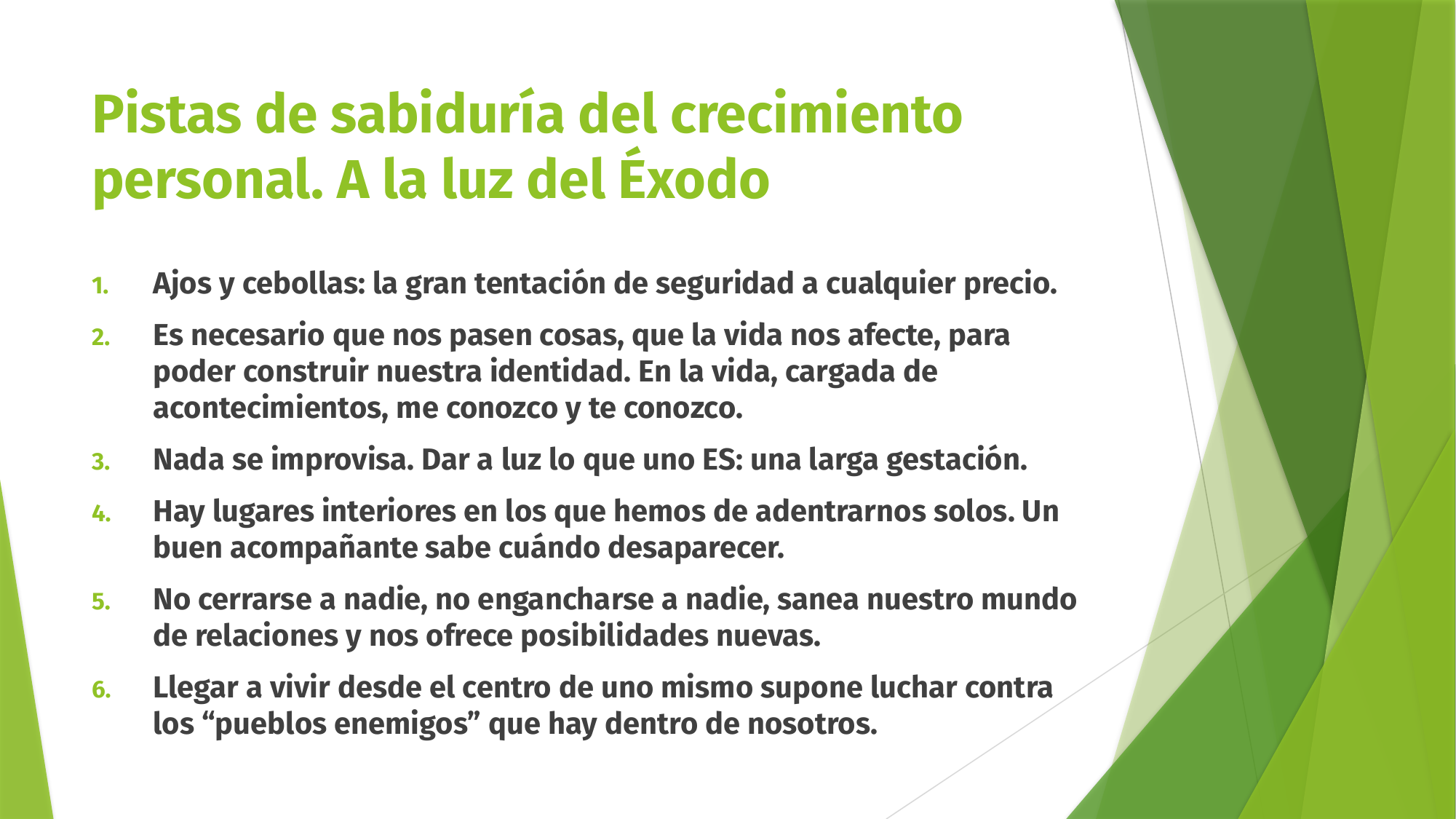

# Pistas de sabiduría del crecimiento personal. A la luz del Éxodo
Ajos y cebollas: la gran tentación de seguridad a cualquier precio.
Es necesario que nos pasen cosas, que la vida nos afecte, para poder construir nuestra identidad. En la vida, cargada de acontecimientos, me conozco y te conozco.
Nada se improvisa. Dar a luz lo que uno ES: una larga gestación.
Hay lugares interiores en los que hemos de adentrarnos solos. Un buen acompañante sabe cuándo desaparecer.
No cerrarse a nadie, no engancharse a nadie, sanea nuestro mundo de relaciones y nos ofrece posibilidades nuevas.
Llegar a vivir desde el centro de uno mismo supone luchar contra los “pueblos enemigos” que hay dentro de nosotros.